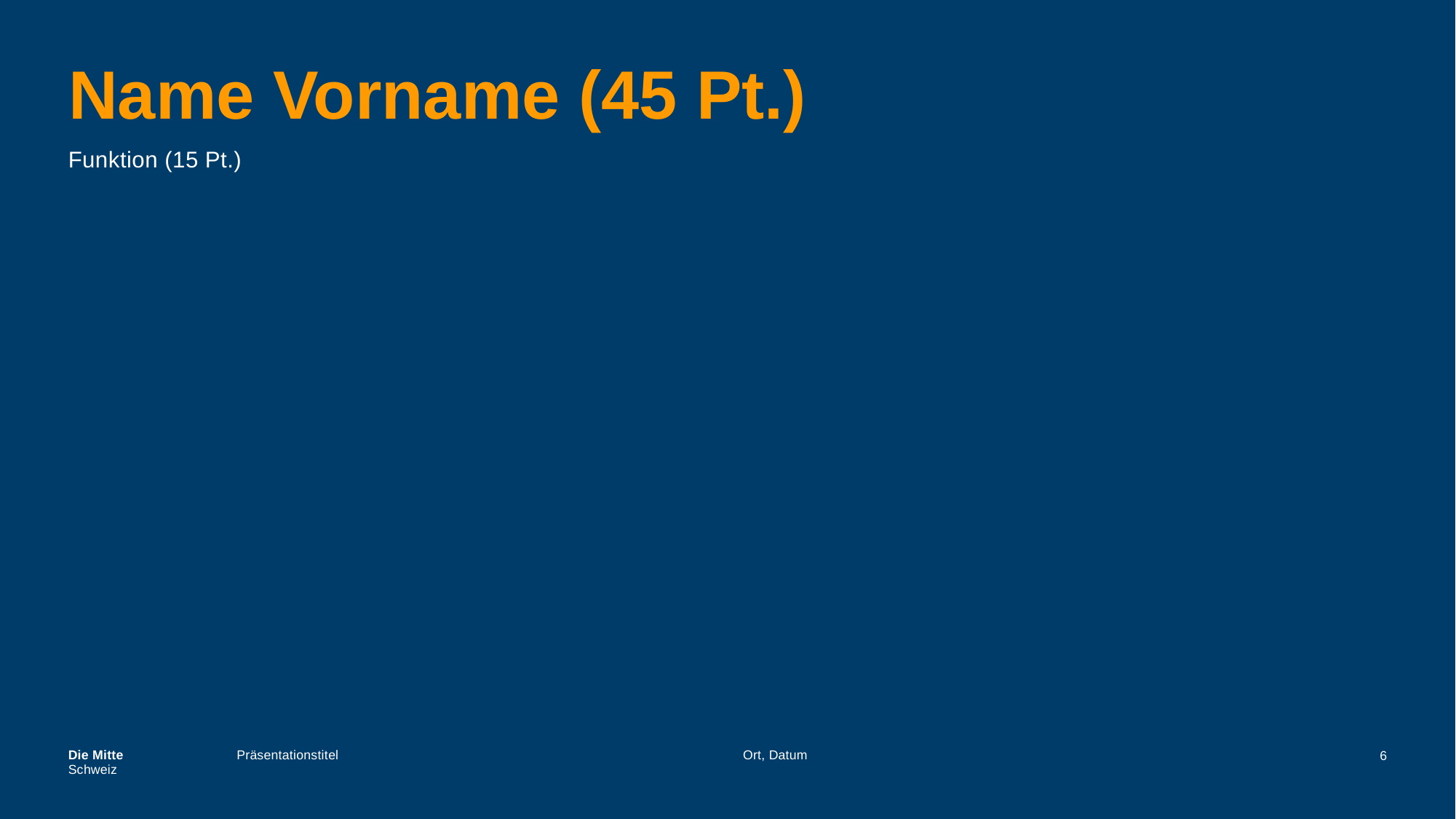

# Name Vorname (45 Pt.)
Funktion (15 Pt.)
6
Die Mitte
Schweiz
Präsentationstitel
Ort, Datum